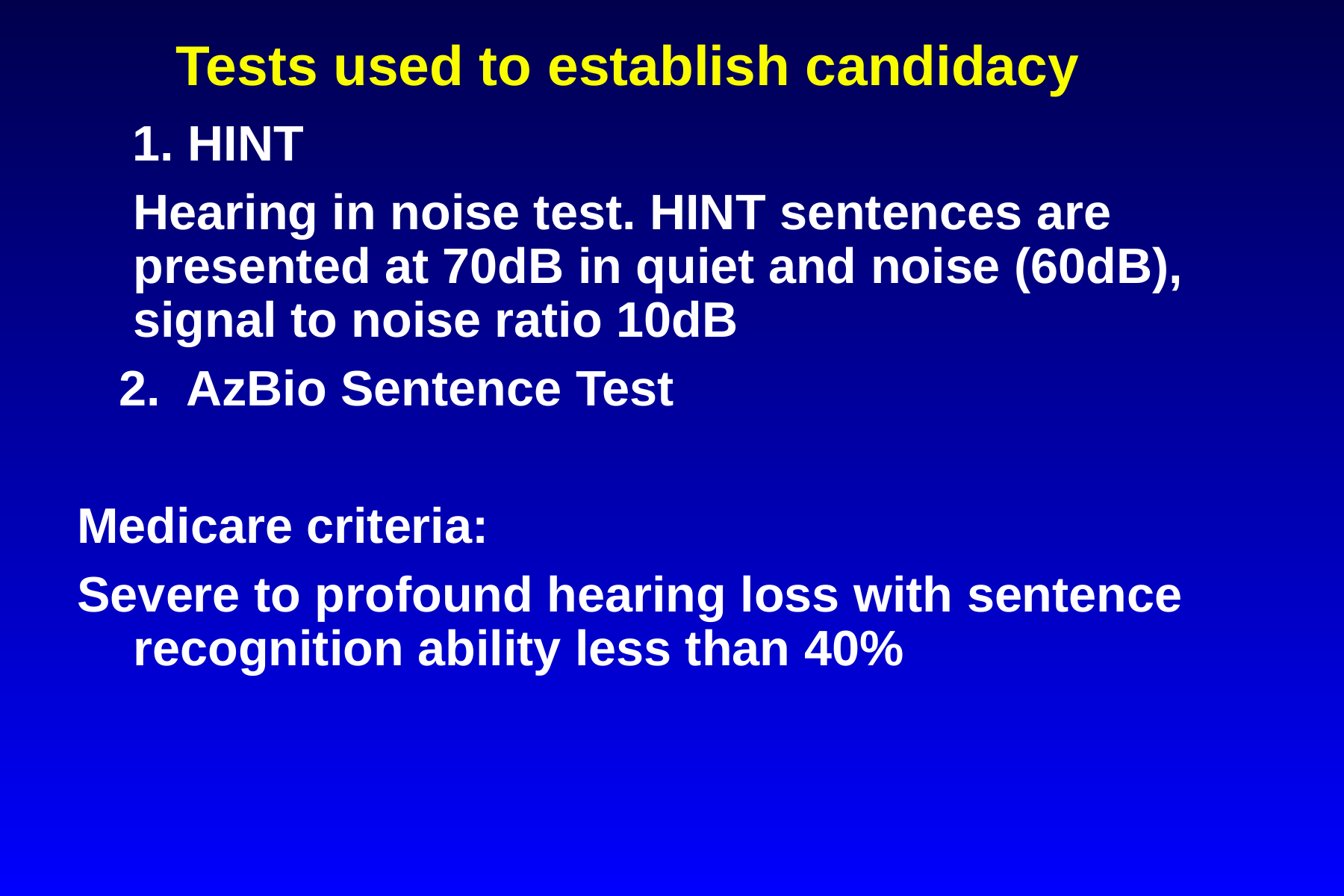

# Tests used to establish candidacy
    1. HINT
	Hearing in noise test. HINT sentences are presented at 70dB in quiet and noise (60dB), signal to noise ratio 10dB
   2.  AzBio Sentence Test

Medicare criteria:
Severe to profound hearing loss with sentence recognition ability less than 40%